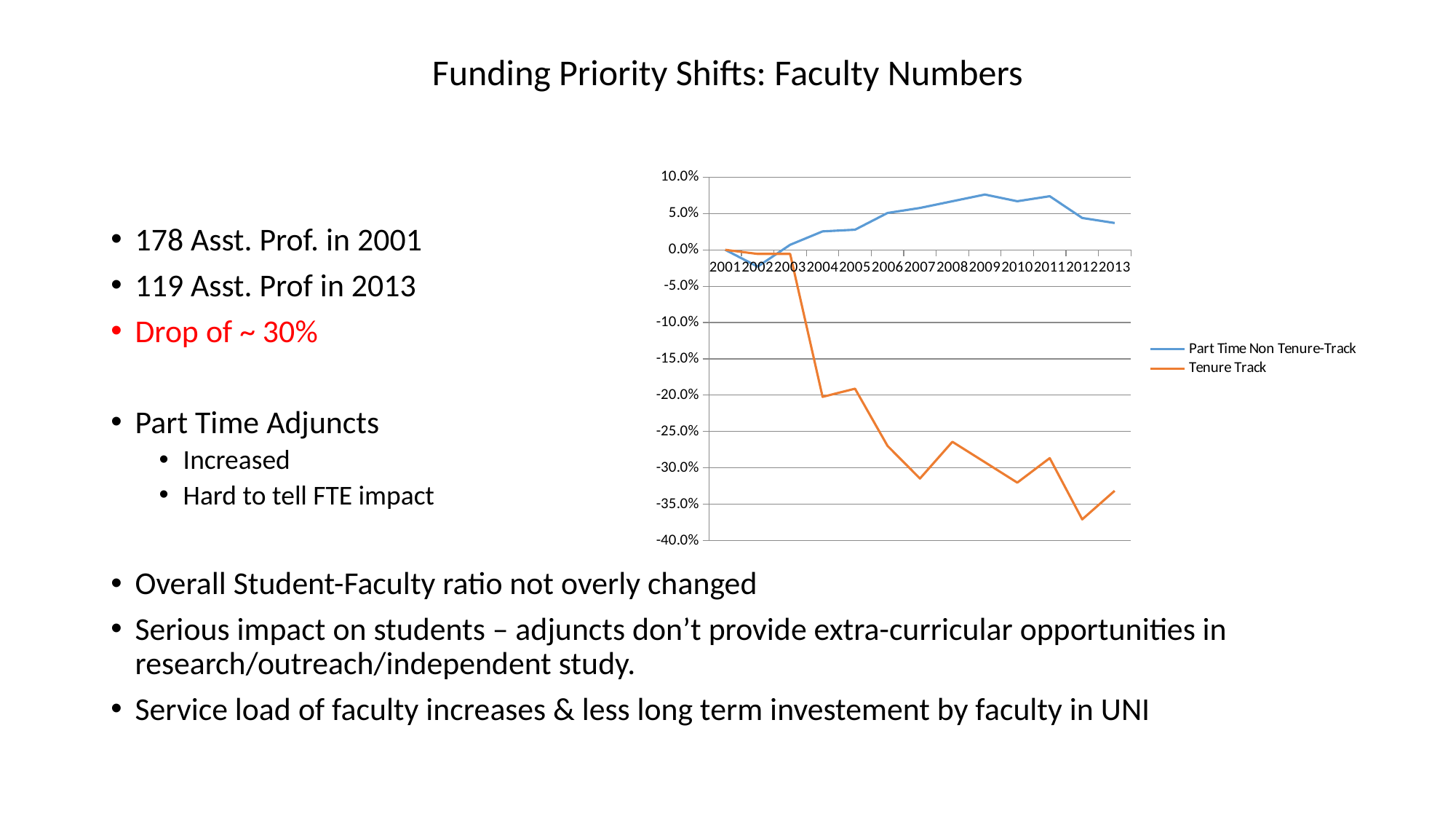

# Funding Priority Shifts: Faculty Numbers

### Chart

| Category | Part Time Non Tenure-Track | Tenure Track |
|---|---|---|
| 2001 | 0.0 | 0.0 |
| 2002 | -0.02304147465437788 | -0.0056179775280898875 |
| 2003 | 0.0069124423963133645 | -0.0056179775280898875 |
| 2004 | 0.02534562211981567 | -0.20224719101123595 |
| 2005 | 0.027649769585253458 | -0.19101123595505617 |
| 2006 | 0.05069124423963134 | -0.2696629213483146 |
| 2007 | 0.0576036866359447 | -0.3146067415730337 |
| 2008 | 0.06682027649769585 | -0.2640449438202247 |
| 2009 | 0.07603686635944701 | -0.29213483146067415 |
| 2010 | 0.06682027649769585 | -0.3202247191011236 |
| 2011 | 0.07373271889400922 | -0.28651685393258425 |
| 2012 | 0.04377880184331797 | -0.3707865168539326 |
| 2013 | 0.03686635944700461 | -0.33146067415730335 |
178 Asst. Prof. in 2001
119 Asst. Prof in 2013
Drop of ~ 30%

Part Time Adjuncts
Increased
Hard to tell FTE impact

Overall Student-Faculty ratio not overly changed
Serious impact on students – adjuncts don’t provide extra-curricular opportunities in research/outreach/independent study.
Service load of faculty increases & less long term investement by faculty in UNI